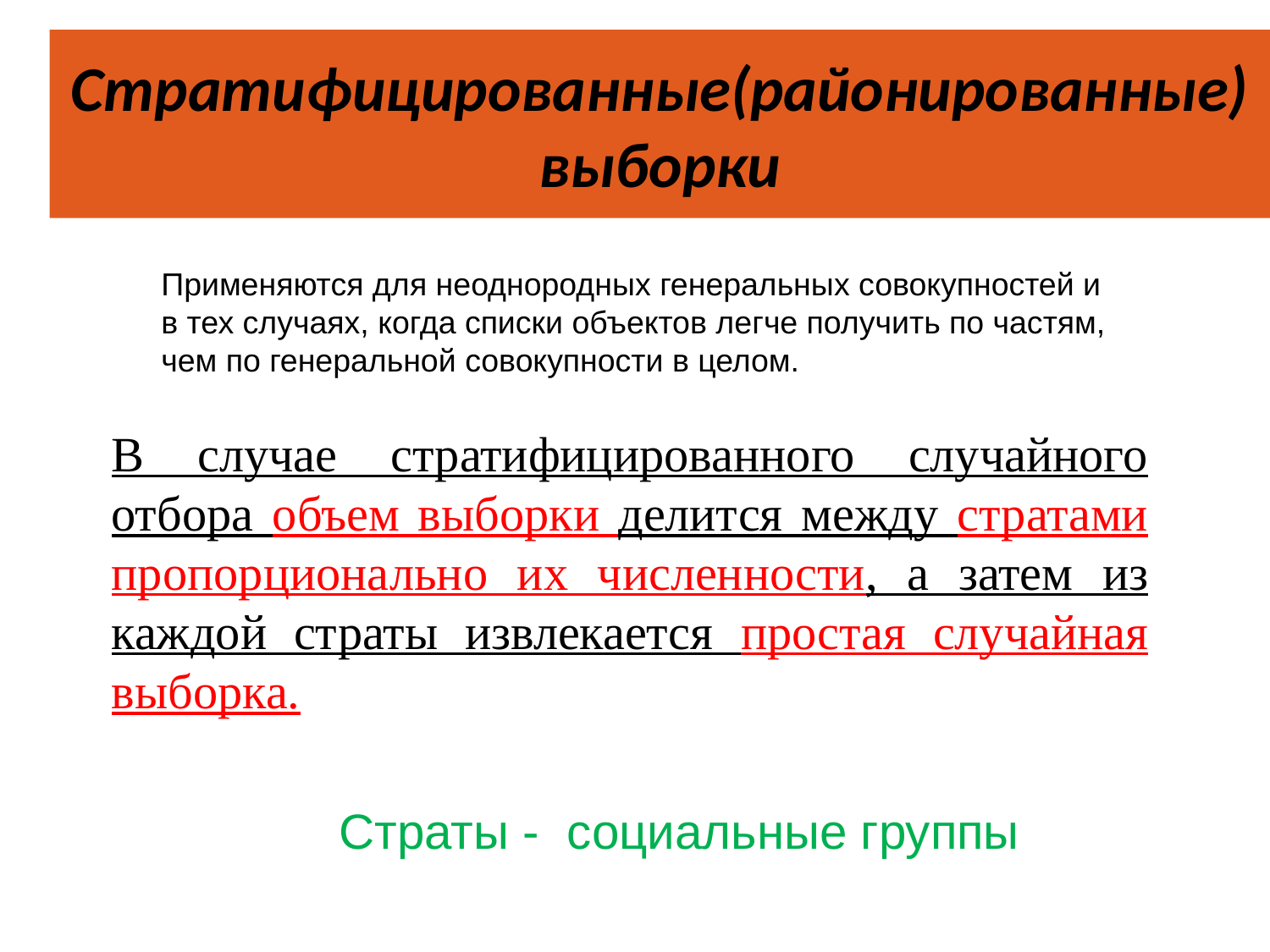

Стратифицированные(районированные) выборки
Применяются для неоднородных генеральных совокупностей и в тех случаях, когда списки объектов легче получить по частям, чем по генеральной совокупности в целом.
В случае стратифицированного случайного отбора объем выборки делится между стратами пропорционально их численности, а затем из каждой страты извлекается простая случайная выборка.
Страты -  социальные группы